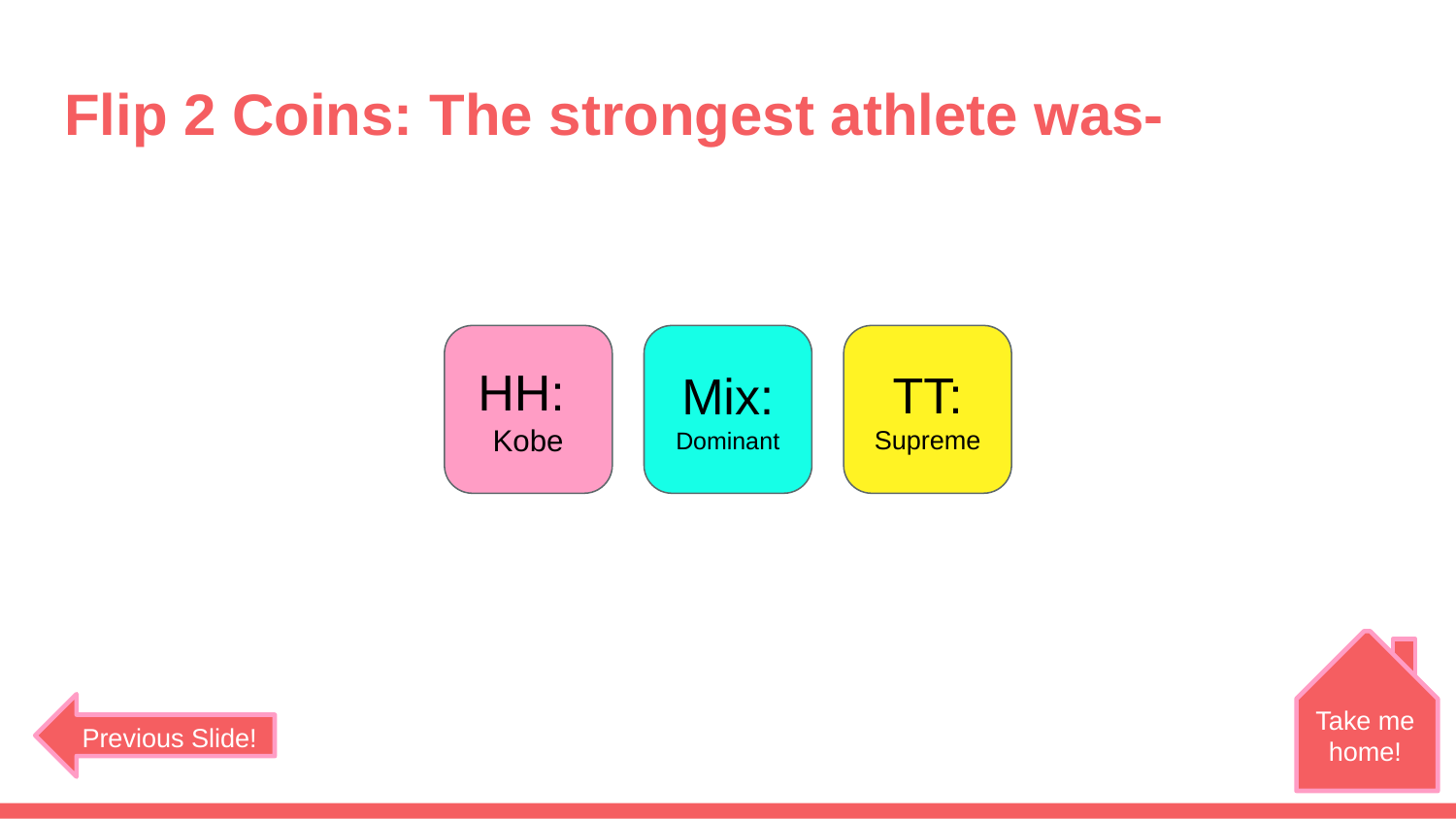

# Flip 2 Coins: The strongest athlete was-
HH:
Kobe
Mix:
Dominant
TT:
Supreme

Take me home!

Previous Slide!